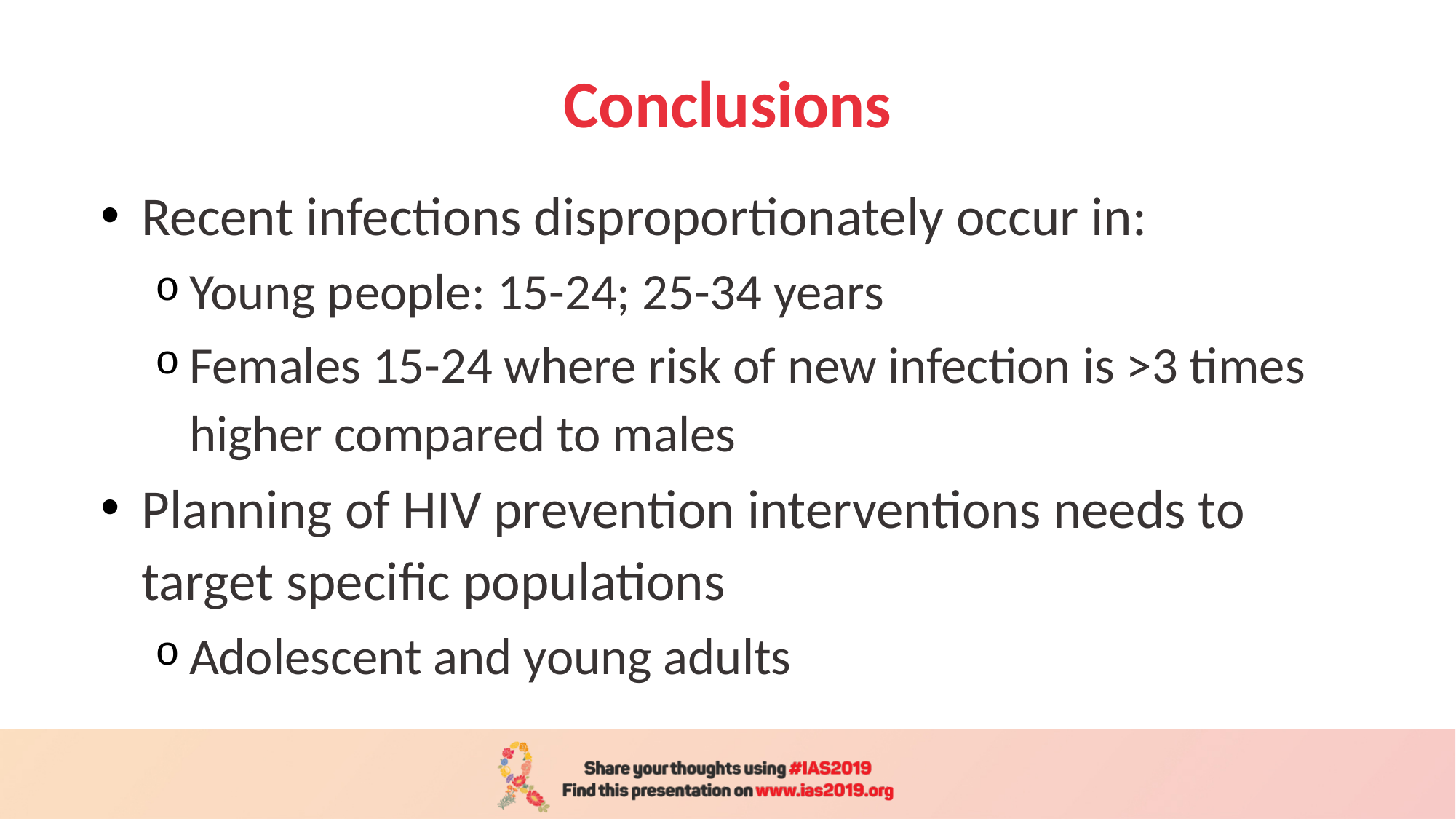

# Conclusions
Recent infections disproportionately occur in:
Young people: 15-24; 25-34 years
Females 15-24 where risk of new infection is >3 times higher compared to males
Planning of HIV prevention interventions needs to target specific populations
Adolescent and young adults